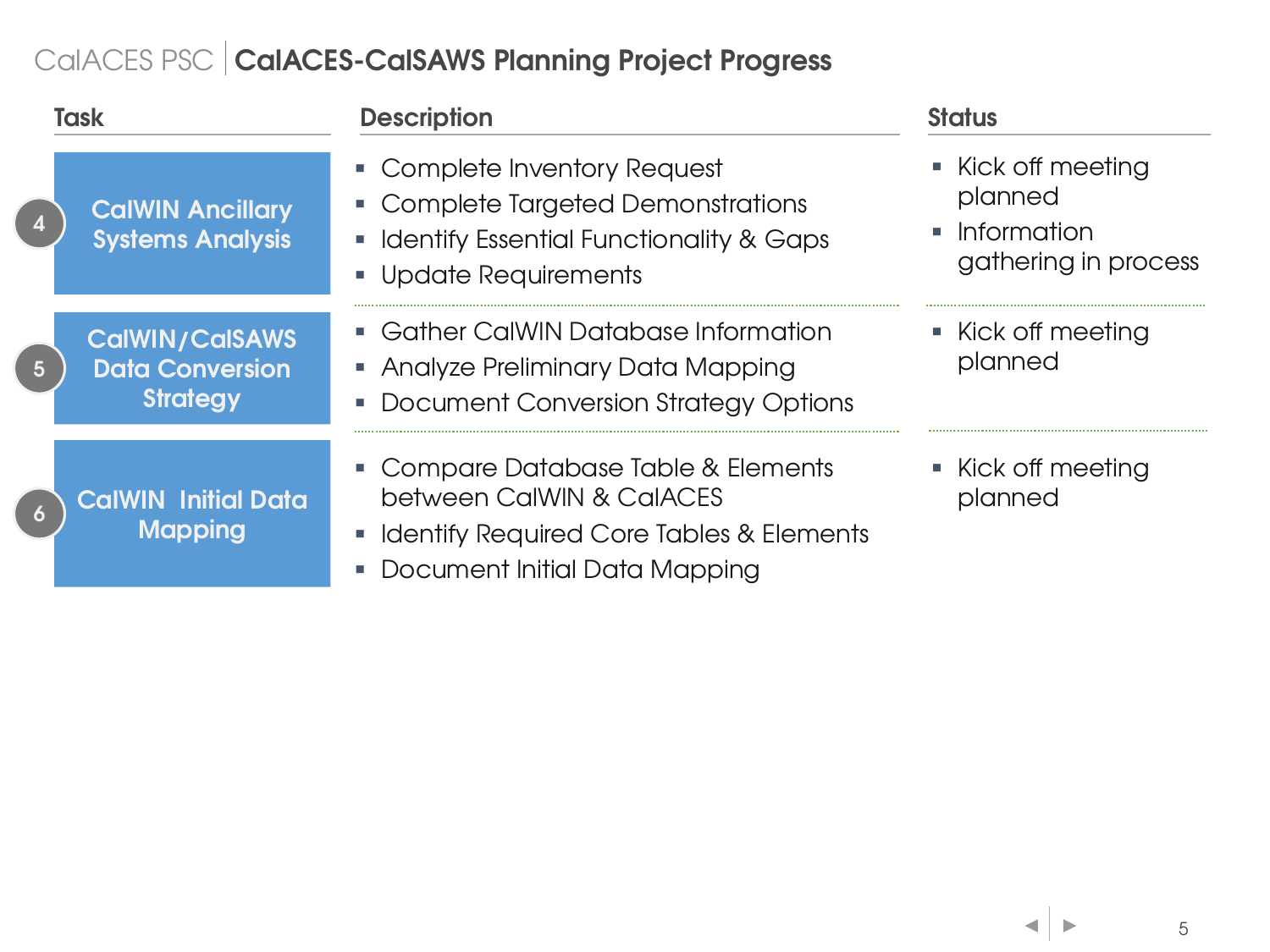

CalACES-CalSAWS Planning Project Progress
Task
Description
Status
Kick off meeting planned
Information gathering in process
CalWIN Ancillary Systems Analysis
Complete Inventory Request
Complete Targeted Demonstrations
Identify Essential Functionality & Gaps
Update Requirements
4
CalWIN/CalSAWS Data Conversion Strategy
Kick off meeting planned
Gather CalWIN Database Information
Analyze Preliminary Data Mapping
Document Conversion Strategy Options
5
CalWIN  Initial Data Mapping
Compare Database Table & Elements between CalWIN & CalACES
Identify Required Core Tables & Elements
Document Initial Data Mapping
Kick off meeting planned
6